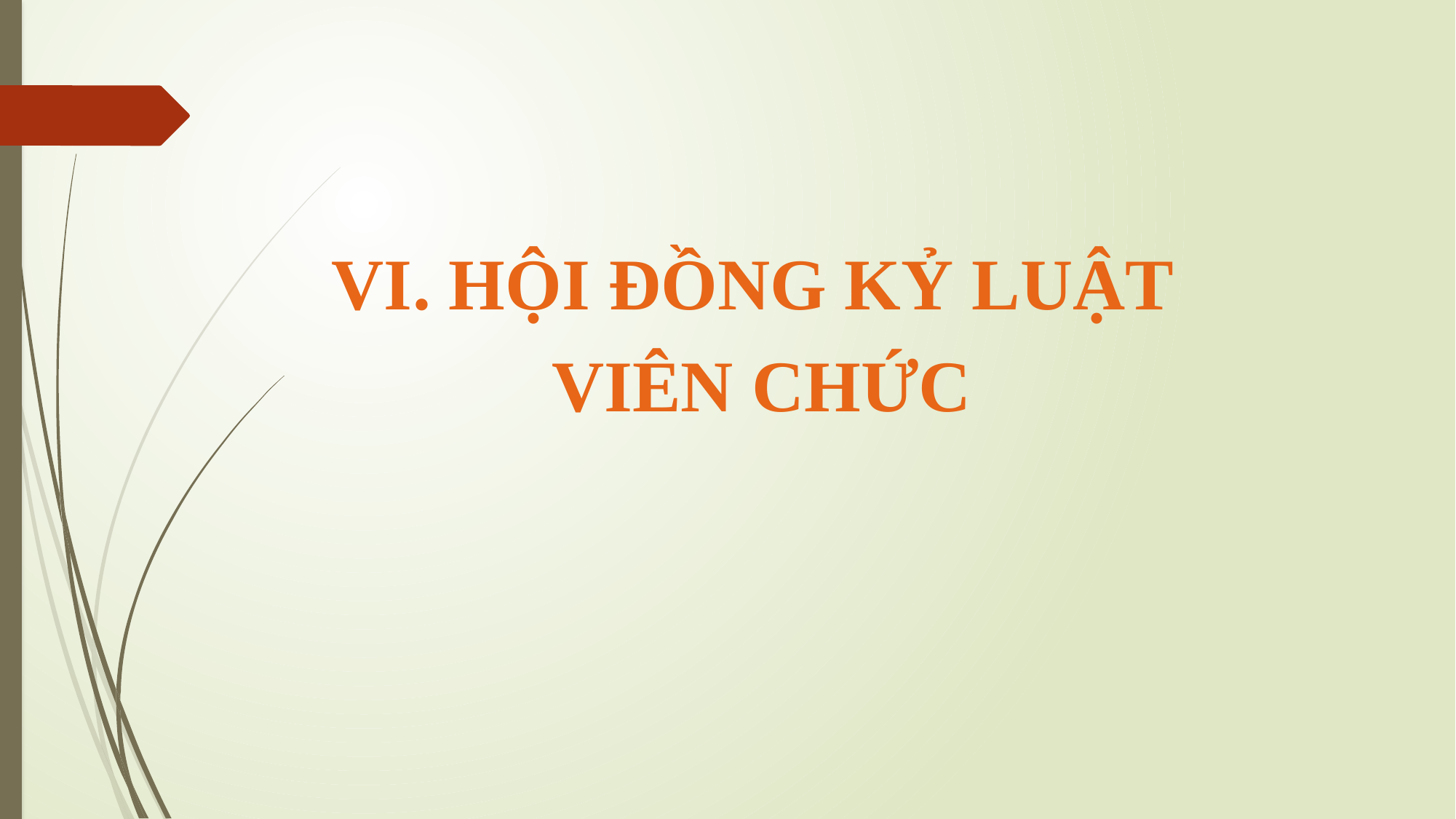

VI. HỘI ĐỒNG KỶ LUẬT
VIÊN CHỨC